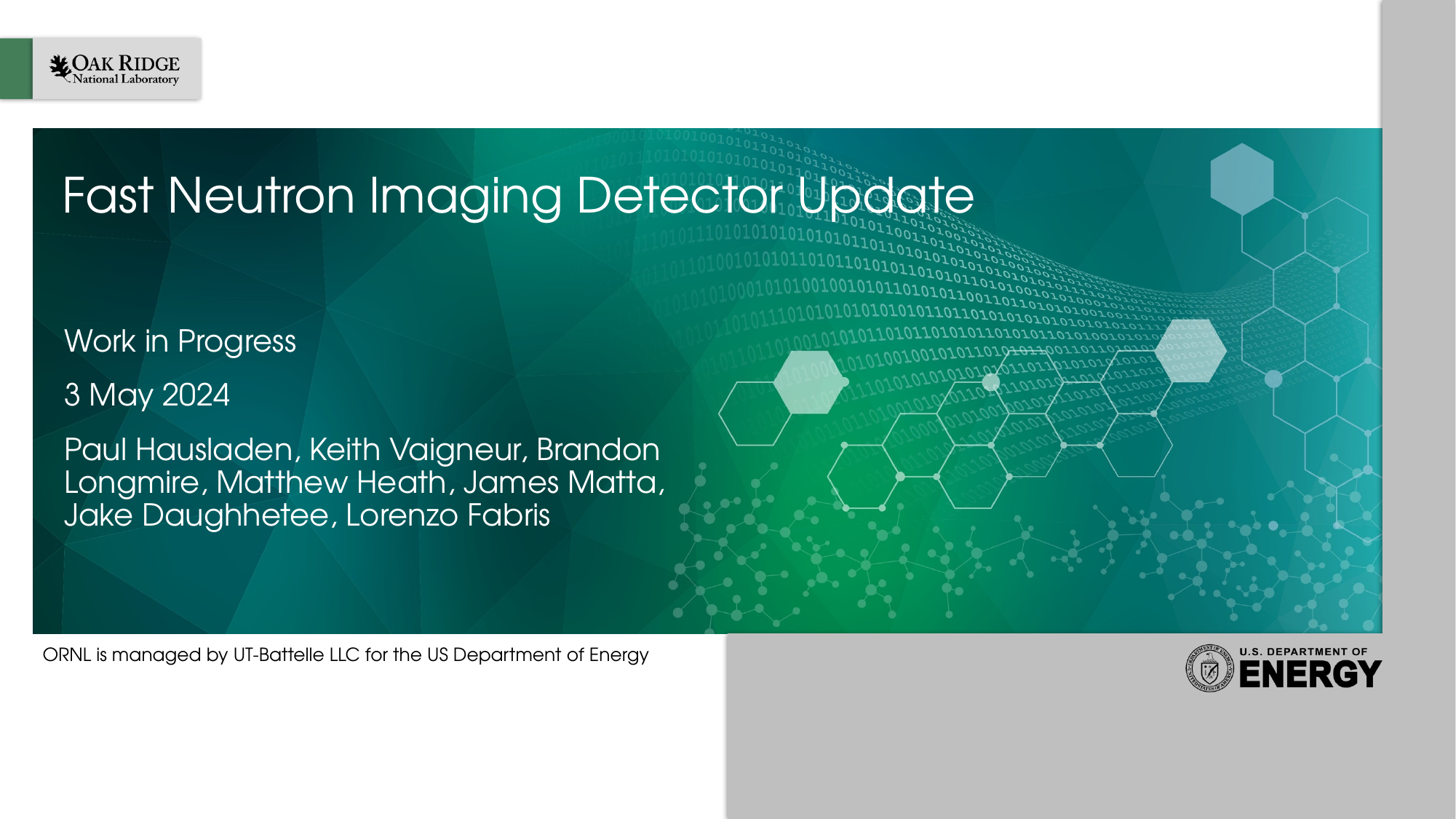

# Fast Neutron Imaging Detector Update
Work in Progress
3 May 2024
Paul Hausladen, Keith Vaigneur, Brandon Longmire, Matthew Heath, James Matta, Jake Daughhetee, Lorenzo Fabris